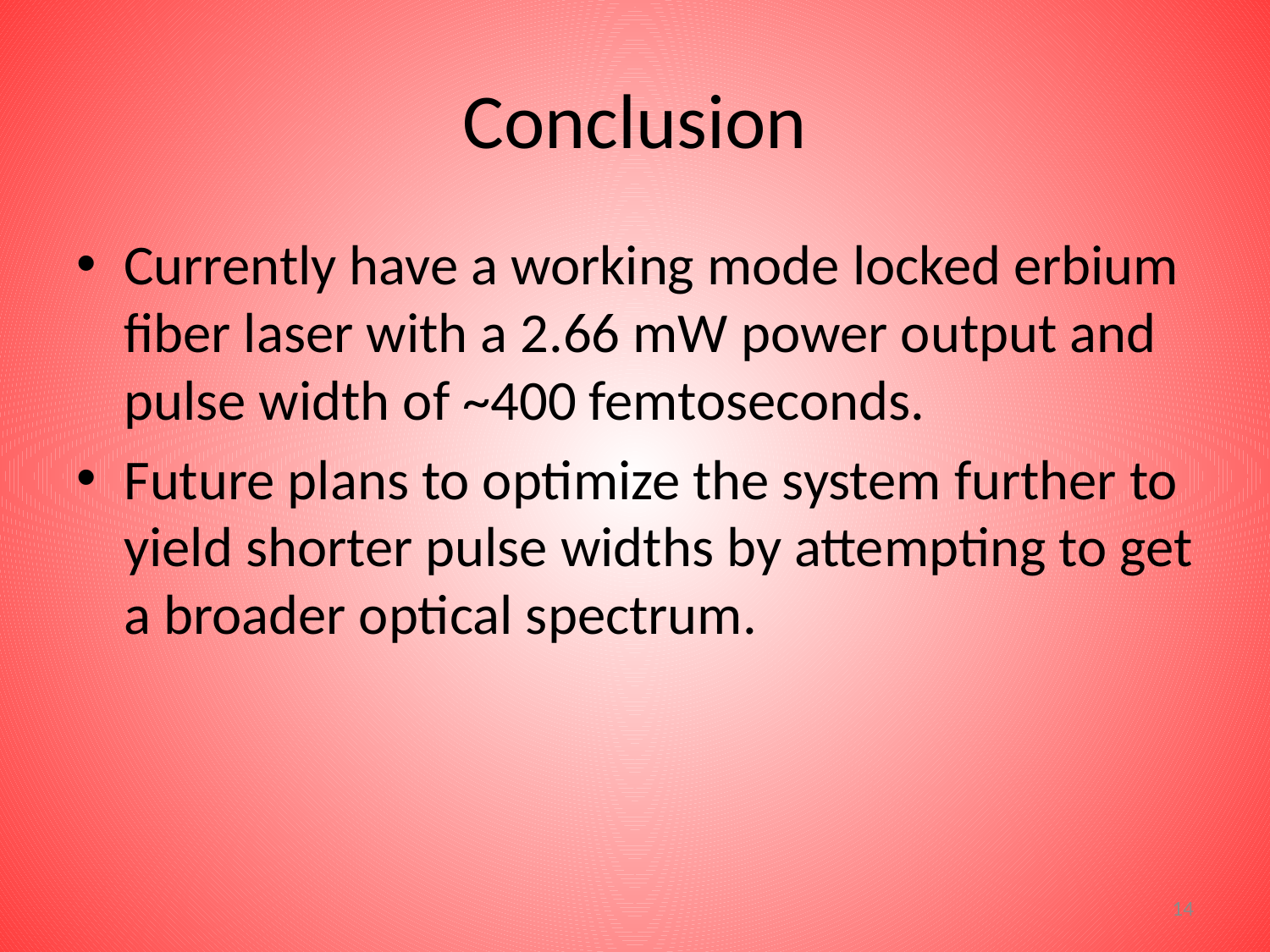

# Conclusion
Currently have a working mode locked erbium fiber laser with a 2.66 mW power output and pulse width of ~400 femtoseconds.
Future plans to optimize the system further to yield shorter pulse widths by attempting to get a broader optical spectrum.
14